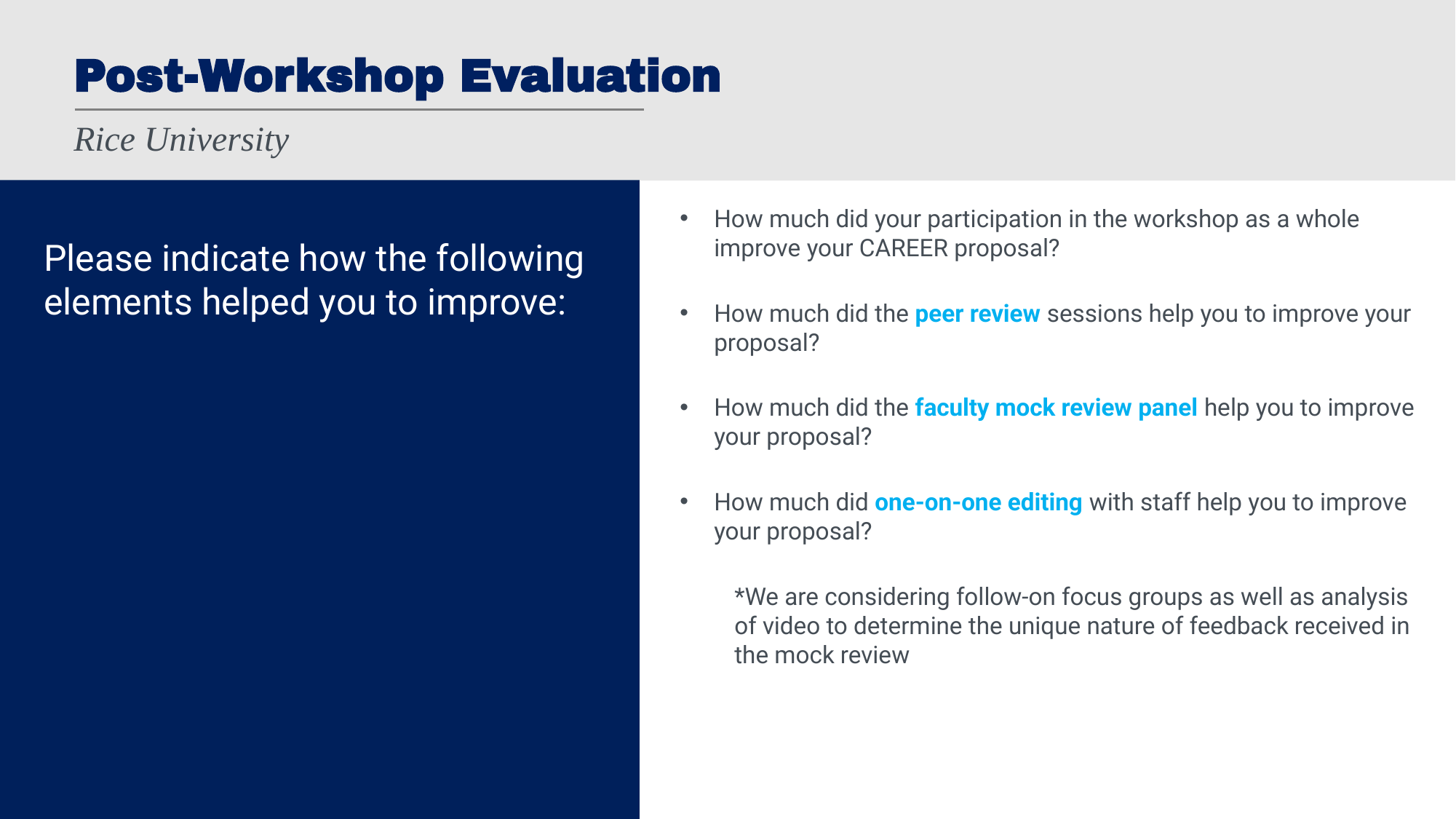

# Post-Workshop Evaluation
Rice University
Please indicate how the following elements helped you to improve:
How much did your participation in the workshop as a whole improve your CAREER proposal?
How much did the peer review sessions help you to improve your proposal?
How much did the faculty mock review panel help you to improve your proposal?
How much did one-on-one editing with staff help you to improve your proposal?
*We are considering follow-on focus groups as well as analysis of video to determine the unique nature of feedback received in the mock review